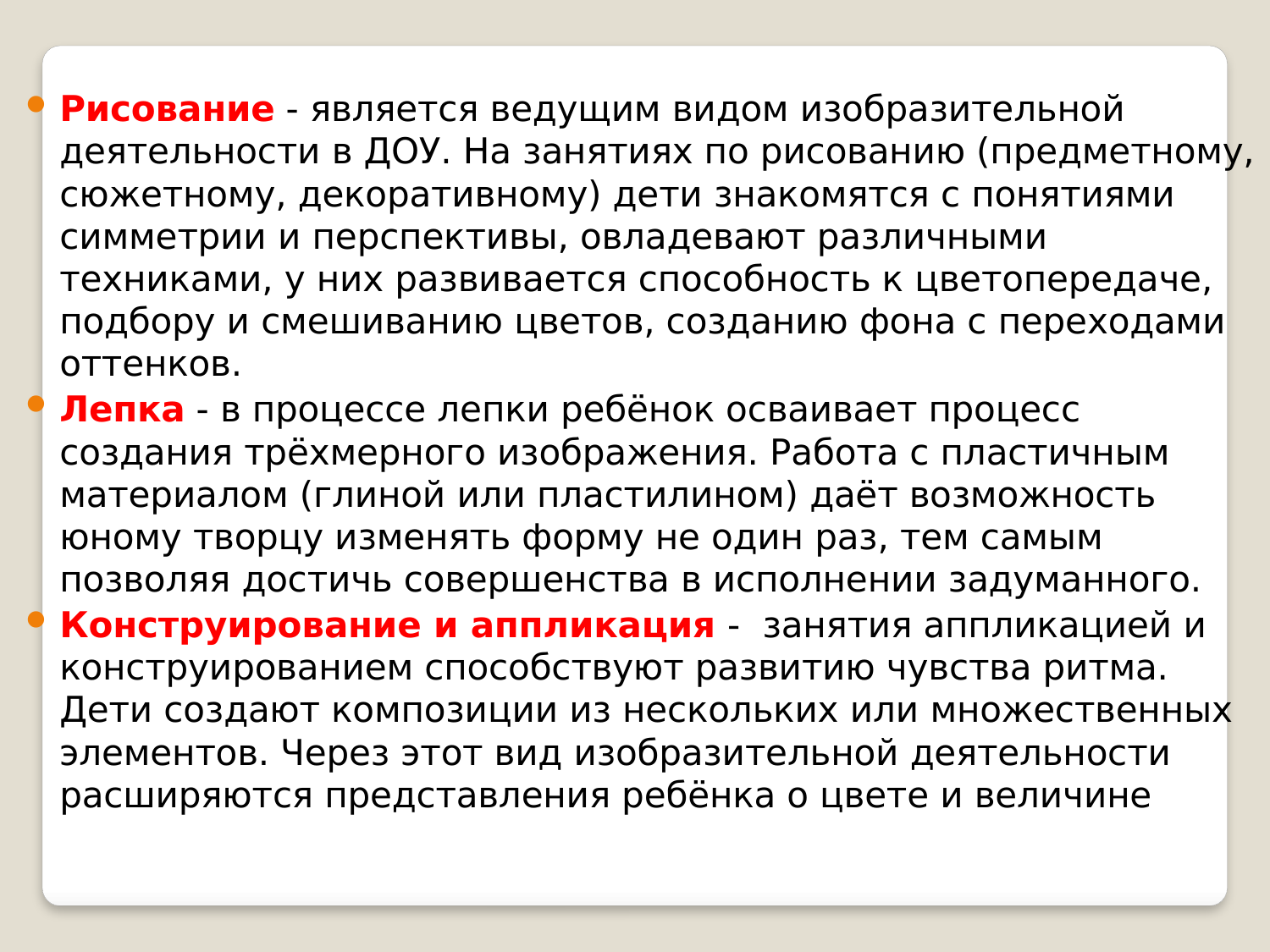

Рисование - является ведущим видом изобразительной деятельности в ДОУ. На занятиях по рисованию (предметному, сюжетному, декоративному) дети знакомятся с понятиями симметрии и перспективы, овладевают различными техниками, у них развивается способность к цветопередаче, подбору и смешиванию цветов, созданию фона с переходами оттенков.
Лепка - в процессе лепки ребёнок осваивает процесс создания трёхмерного изображения. Работа с пластичным материалом (глиной или пластилином) даёт возможность юному творцу изменять форму не один раз, тем самым позволяя достичь совершенства в исполнении задуманного.
Конструирование и аппликация -  занятия аппликацией и конструированием способствуют развитию чувства ритма. Дети создают композиции из нескольких или множественных элементов. Через этот вид изобразительной деятельности расширяются представления ребёнка о цвете и величине